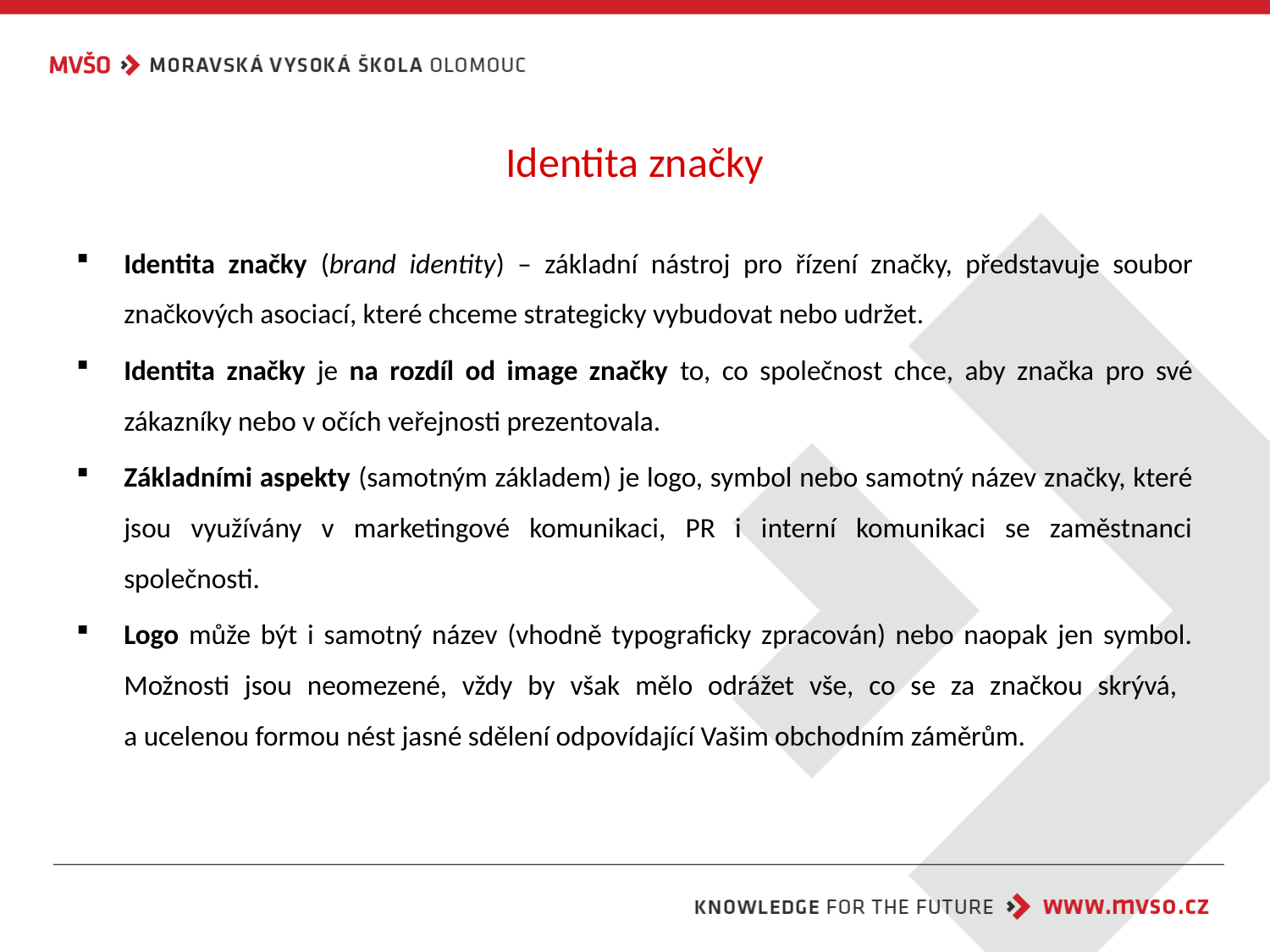

# Identita značky
Identita značky (brand identity) – základní nástroj pro řízení značky, představuje soubor značkových asociací, které chceme strategicky vybudovat nebo udržet.
Identita značky je na rozdíl od image značky to, co společnost chce, aby značka pro své zákazníky nebo v očích veřejnosti prezentovala.
Základními aspekty (samotným základem) je logo, symbol nebo samotný název značky, které jsou využívány v marketingové komunikaci, PR i interní komunikaci se zaměstnanci společnosti.
Logo může být i samotný název (vhodně typograficky zpracován) nebo naopak jen symbol. Možnosti jsou neomezené, vždy by však mělo odrážet vše, co se za značkou skrývá,
a ucelenou formou nést jasné sdělení odpovídající Vašim obchodním záměrům.